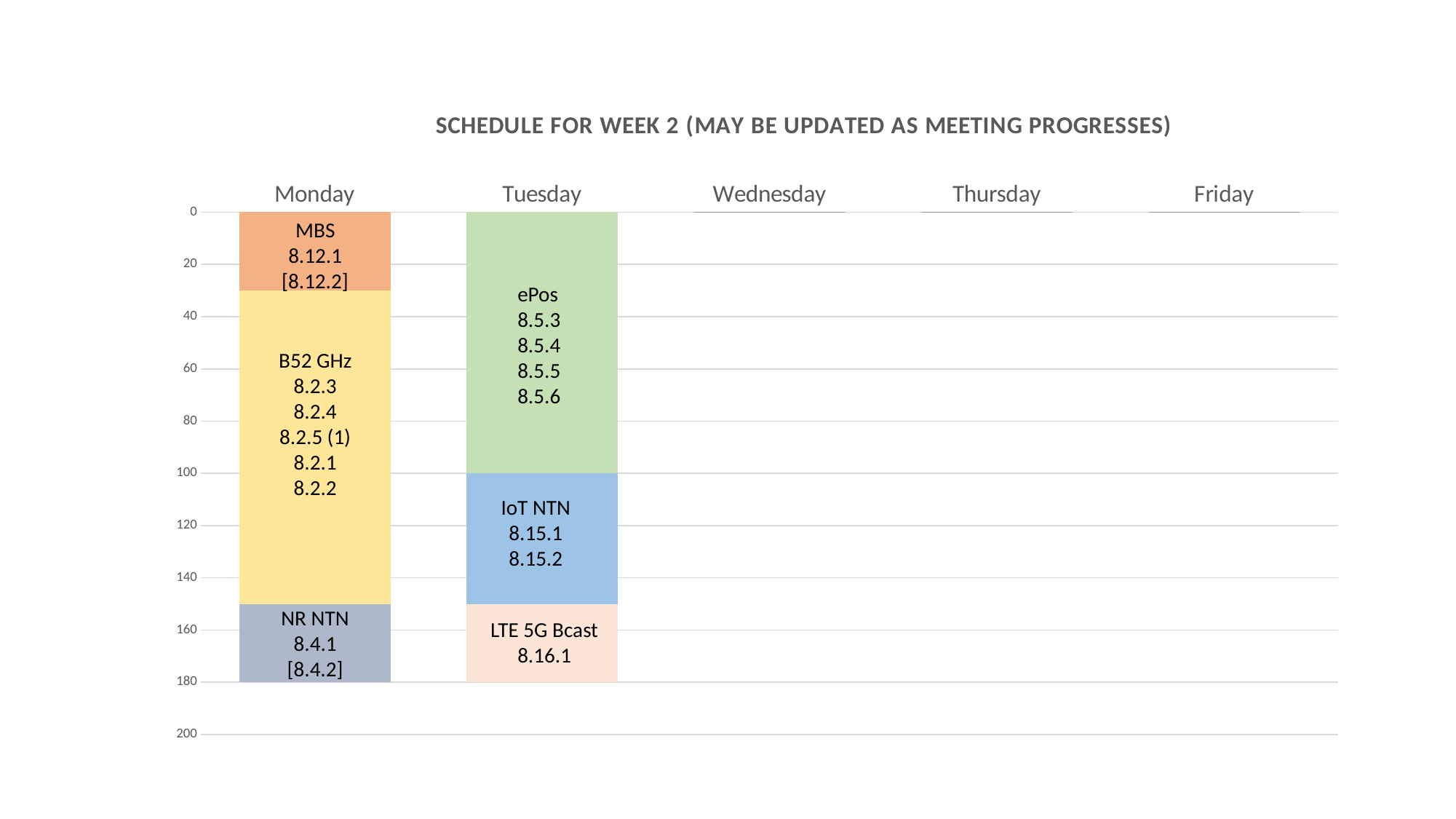

### Chart: SCHEDULE FOR WEEK 2 (MAY BE UPDATED AS MEETING PROGRESSES)

| Category | 8.5 - ePos | 8.12 - MBS | 8.2 - B52 | 8.4 - NR NTN | 8.15 - IoT NTN | 8.16 - LTE 5G Bcast | 8.5 - ePos | 8.2 - B52 | 8.12 - MBS | Other  | 8.15 - IoT NTN |
|---|---|---|---|---|---|---|---|---|---|---|---|
| Monday | 0.0 | 30.0 | 120.0 | 30.0 | 0.0 | 0.0 | 0.0 | 0.0 | 0.0 | 0.0 | 0.0 |
| Tuesday | 100.0 | 0.0 | 0.0 | 0.0 | 50.0 | 30.0 | 0.0 | 0.0 | 0.0 | 0.0 | 0.0 |
| Wednesday | 0.0 | 0.0 | 0.0 | 0.0 | 0.0 | 0.0 | 0.0 | 0.0 | 0.0 | 0.0 | 0.0 |
| Thursday | 0.0 | 0.0 | 0.0 | 0.0 | 0.0 | 0.0 | 0.0 | 0.0 | 0.0 | 0.0 | 0.0 |
| Friday | 0.0 | 0.0 | 0.0 | 0.0 | 0.0 | 0.0 | 0.0 | 0.0 | 0.0 | 0.0 | 0.0 |
MBS
8.12.1
[8.12.2]
ePos
8.5.3
8.5.4
8.5.5
8.5.6

B52 GHz
8.2.3
8.2.4
8.2.5 (1)
8.2.1
8.2.2

IoT NTN
8.15.1
8.15.2
NR NTN
8.4.1
[8.4.2]
LTE 5G Bcast
8.16.1